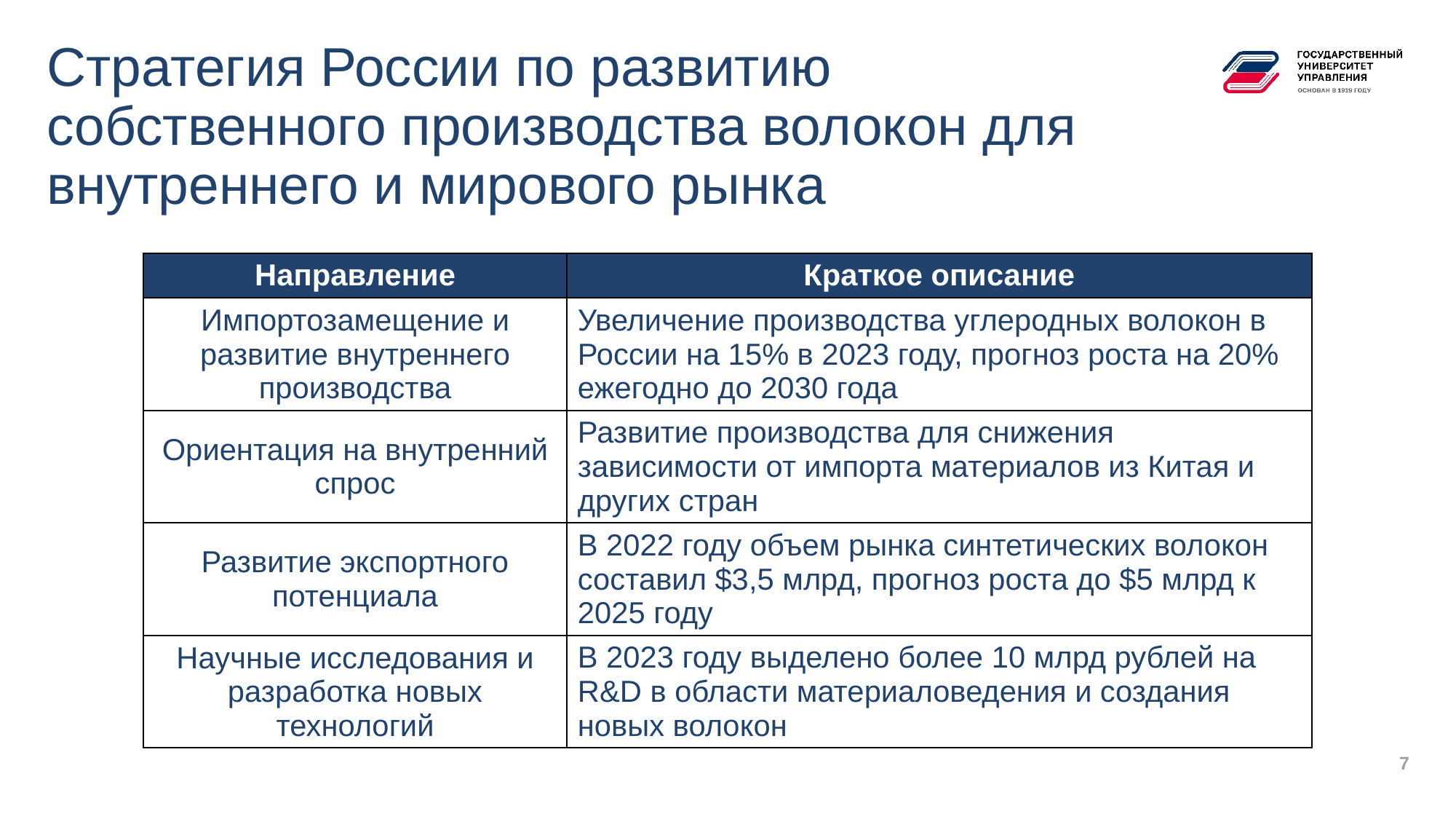

# Стратегия России по развитию собственного производства волокон для внутреннего и мирового рынка
| Направление | Краткое описание |
| --- | --- |
| Импортозамещение и развитие внутреннего производства | Увеличение производства углеродных волокон в России на 15% в 2023 году, прогноз роста на 20% ежегодно до 2030 года |
| Ориентация на внутренний спрос | Развитие производства для снижения зависимости от импорта материалов из Китая и других стран |
| Развитие экспортного потенциала | В 2022 году объем рынка синтетических волокон составил $3,5 млрд, прогноз роста до $5 млрд к 2025 году |
| Научные исследования и разработка новых технологий | В 2023 году выделено более 10 млрд рублей на R&D в области материаловедения и создания новых волокон |
7